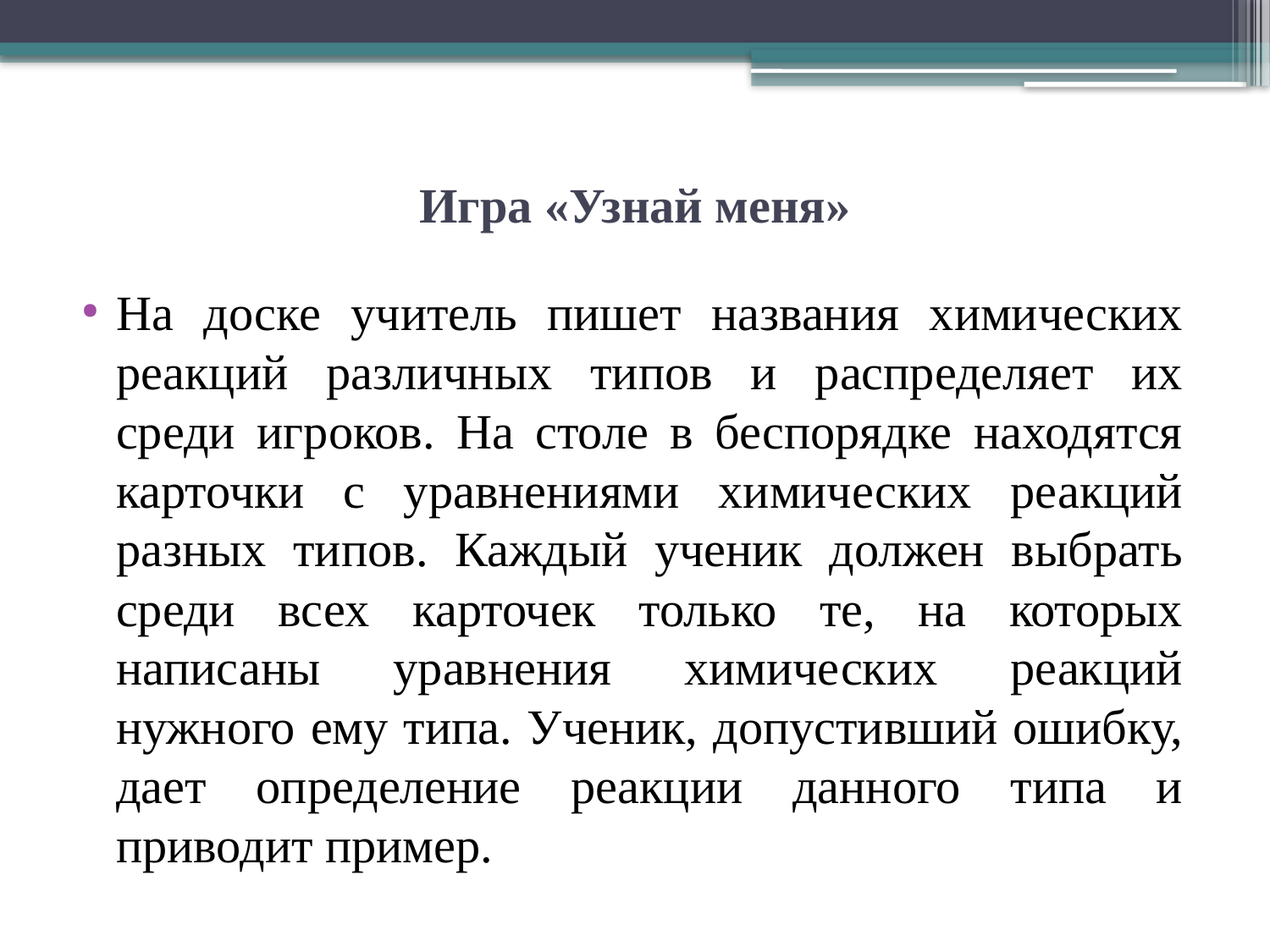

# Игра «Узнай меня»
На доске учитель пишет названия химических реакций различных типов и распределяет их среди игроков. На столе в беспорядке находятся карточки с уравнениями химических реакций разных типов. Каждый ученик должен выбрать среди всех карточек только те, на которых написаны уравнения химических реакций нужного ему типа. Ученик, допустивший ошибку, дает определение реакции данного типа и приводит пример.